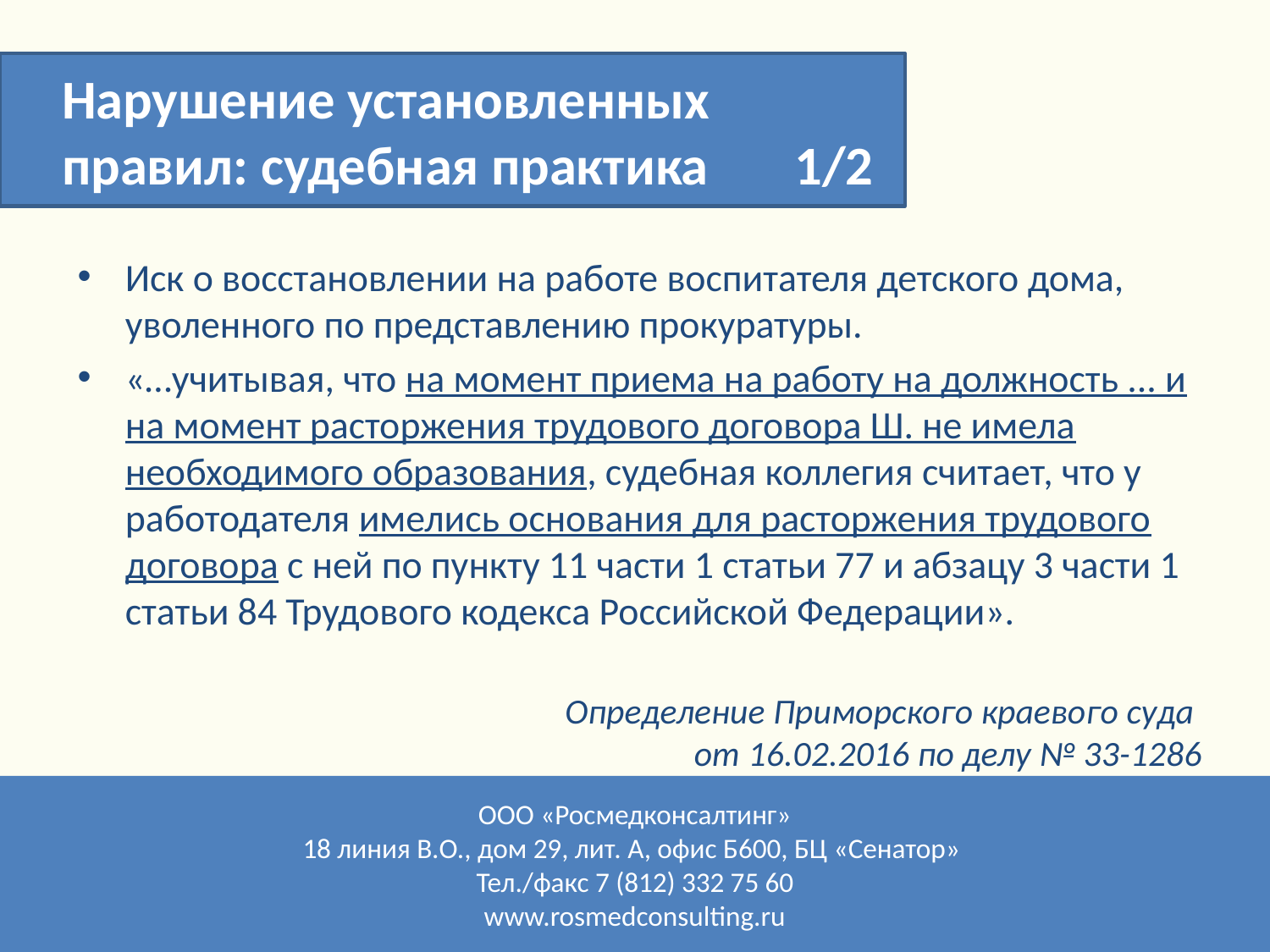

Нарушение установленных
правил: судебная практика       1/2
Иск о восстановлении на работе воспитателя детского дома, уволенного по представлению прокуратуры.
«…учитывая, что на момент приема на работу на должность ... и на момент расторжения трудового договора Ш. не имела необходимого образования, судебная коллегия считает, что у работодателя имелись основания для расторжения трудового договора с ней по пункту 11 части 1 статьи 77 и абзацу 3 части 1 статьи 84 Трудового кодекса Российской Федерации».

Определение Приморского краевого суда
от 16.02.2016 по делу № 33-1286
ООО «Росмедконсалтинг»
18 линия В.О., дом 29, лит. А, офис Б600, БЦ «Сенатор»
Тел./факс 7 (812) 332 75 60
www.rosmedconsulting.ru